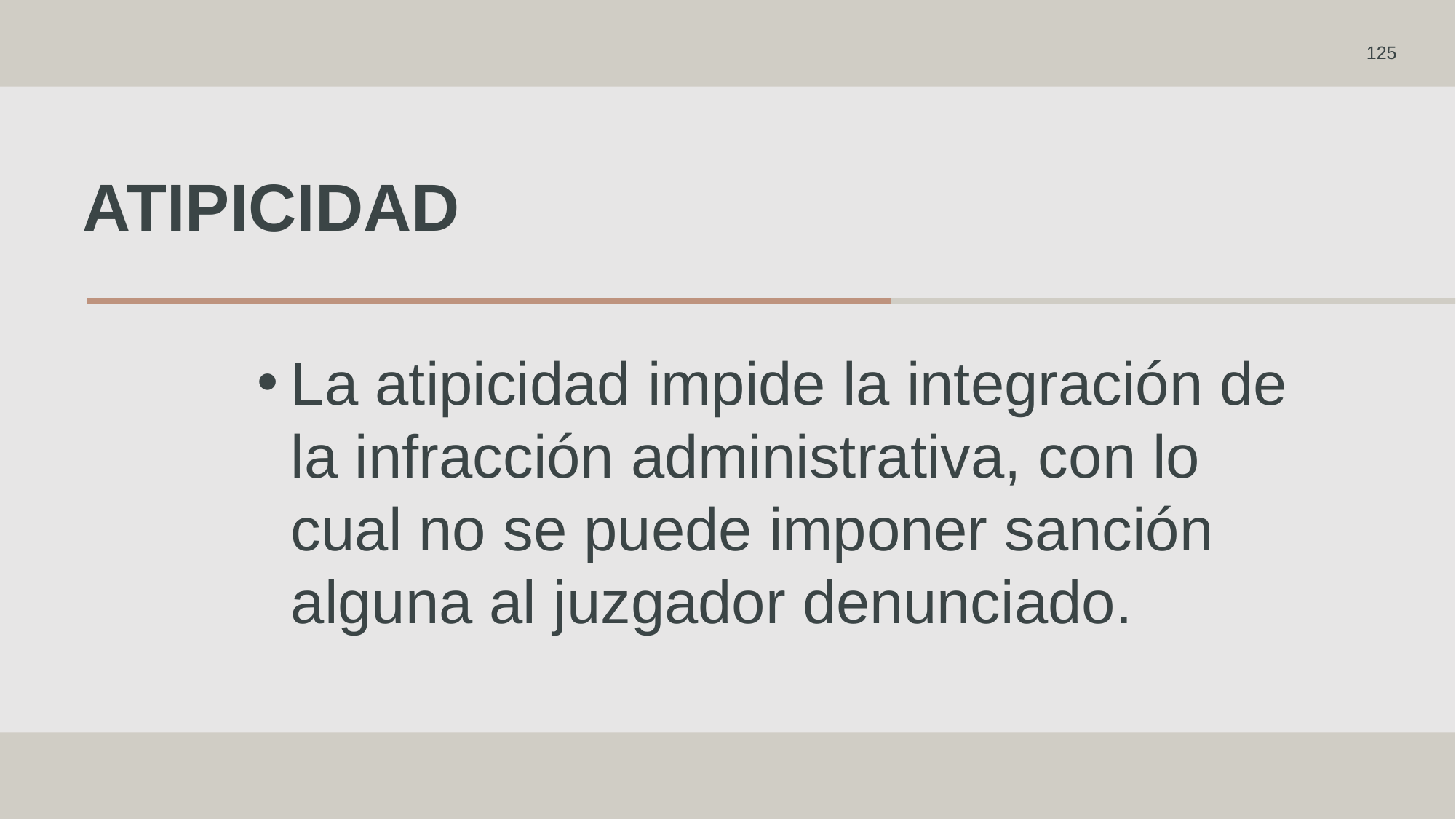

125
# atipicidad
La atipicidad impide la integración de la infracción administrativa, con lo cual no se puede imponer sanción alguna al juzgador denunciado.